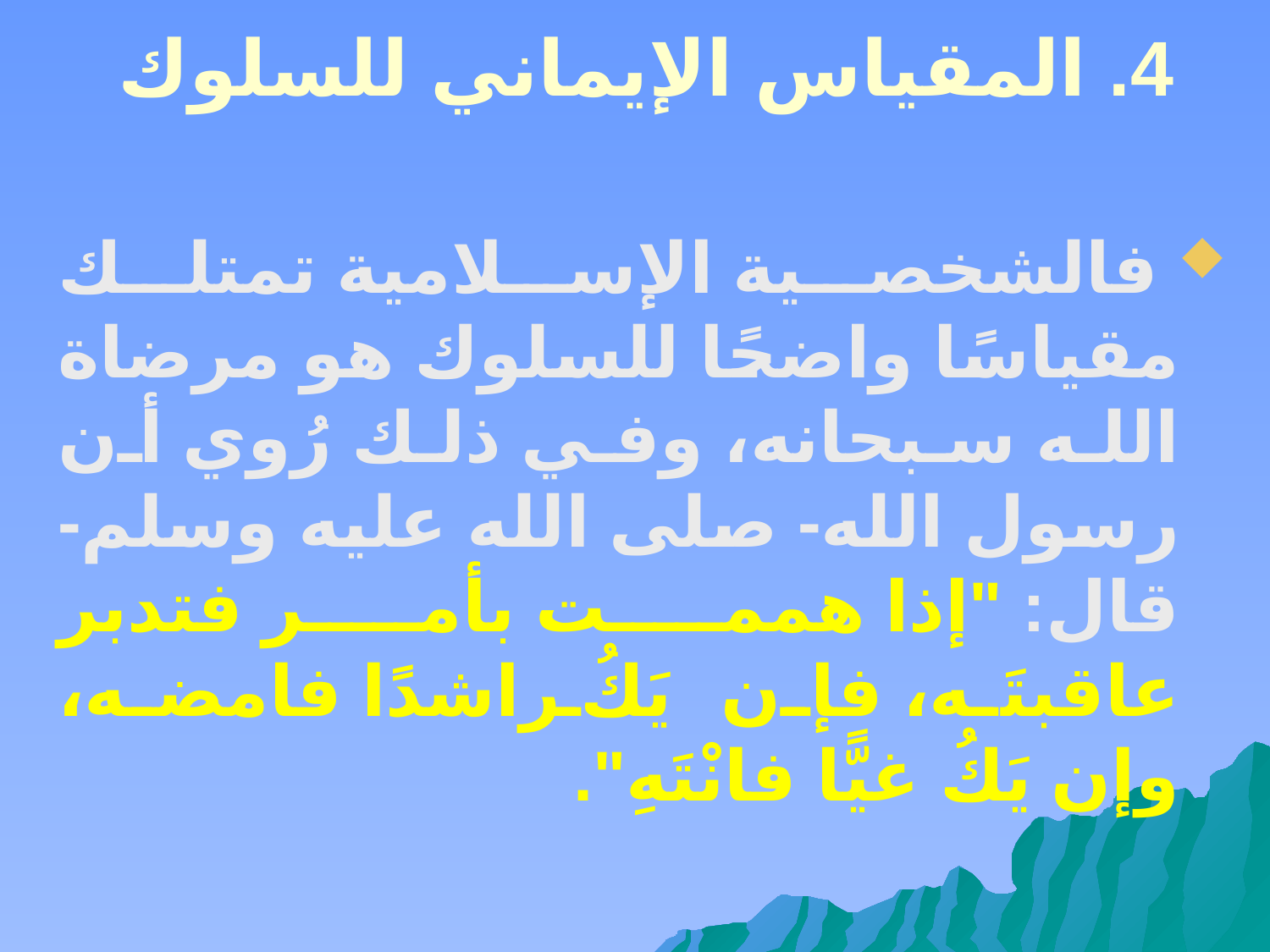

# 4. المقياس الإيماني للسلوك
 فالشخصية الإسلامية تمتلك مقياسًا واضحًا للسلوك هو مرضاة الله سبحانه، وفي ذلك رُوي أن رسول الله- صلى الله عليه وسلم- قال: "إذا هممت بأمر فتدبر عاقبتَه، فإن يَكُ راشدًا فامضه، وإن يَكُ غيًّا فانْتَهِ".